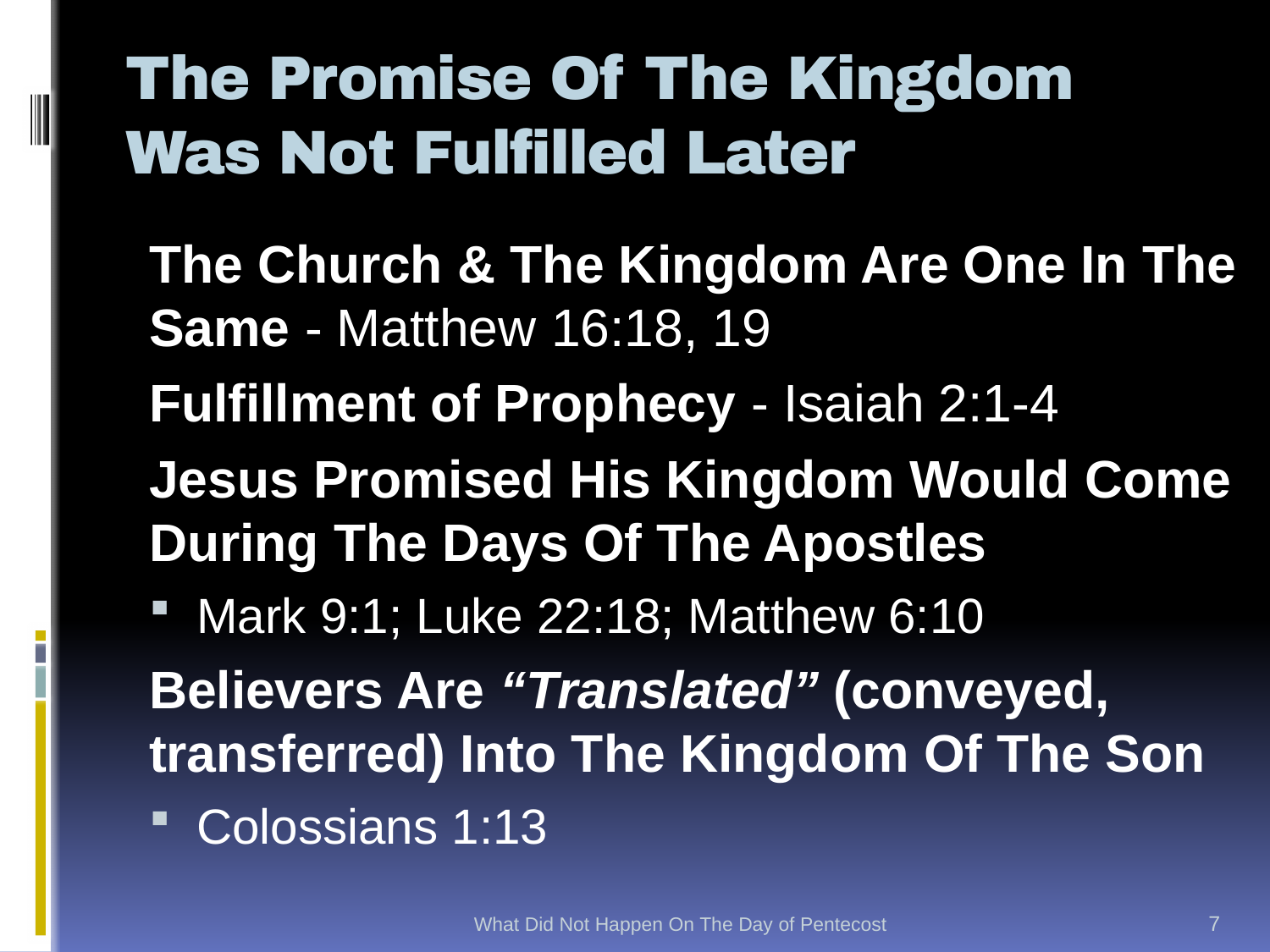

# The Promise Of The Kingdom Was Not Fulfilled Later
The Church & The Kingdom Are One In The Same - Matthew 16:18, 19
Fulfillment of Prophecy - Isaiah 2:1-4
Jesus Promised His Kingdom Would Come During The Days Of The Apostles
Mark 9:1; Luke 22:18; Matthew 6:10
Believers Are “Translated” (conveyed, transferred) Into The Kingdom Of The Son
Colossians 1:13

What Did Not Happen On The Day of Pentecost
7